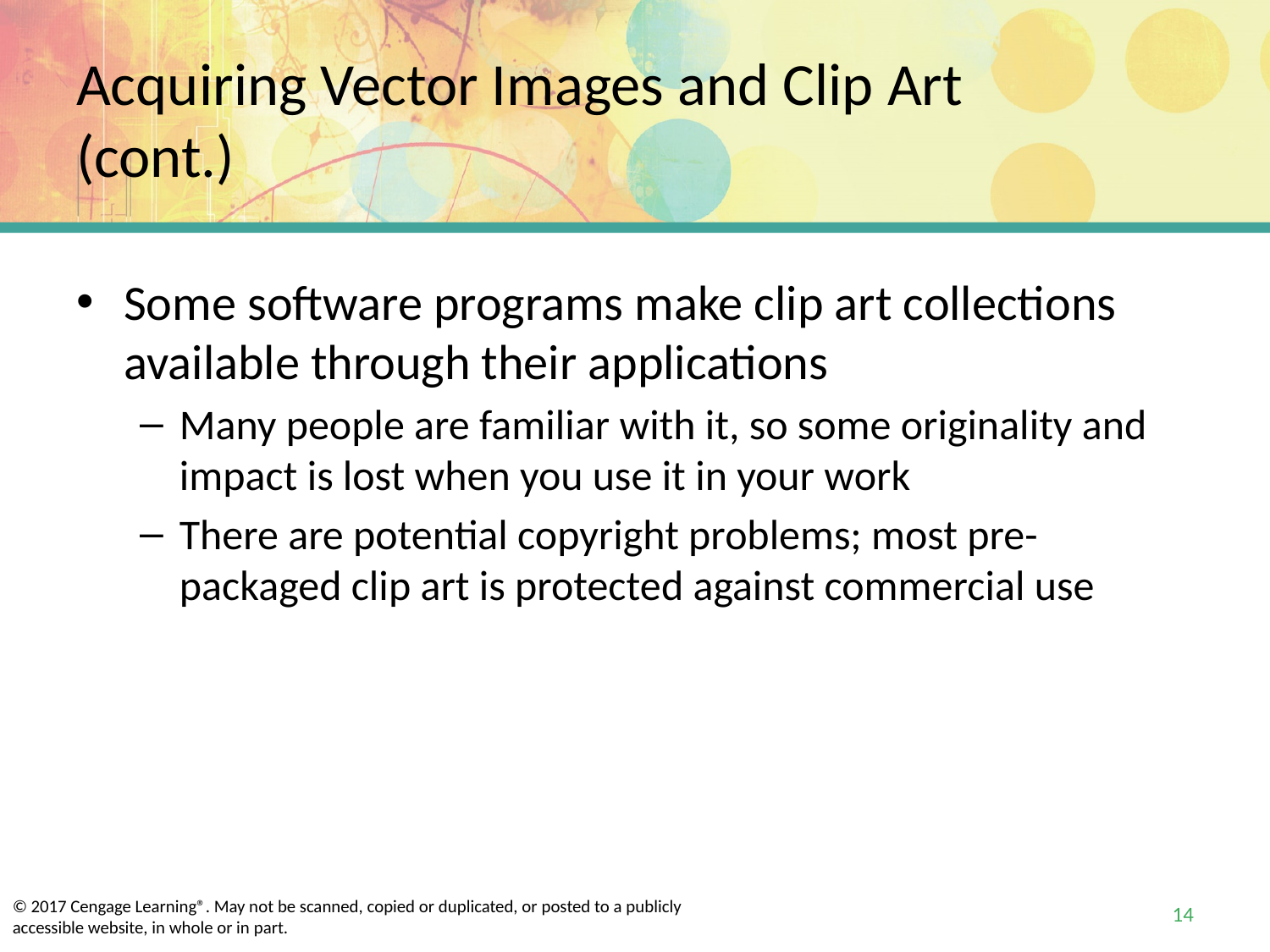

# Acquiring Vector Images and Clip Art (cont.)
Some software programs make clip art collections available through their applications
Many people are familiar with it, so some originality and impact is lost when you use it in your work
There are potential copyright problems; most pre-packaged clip art is protected against commercial use

14